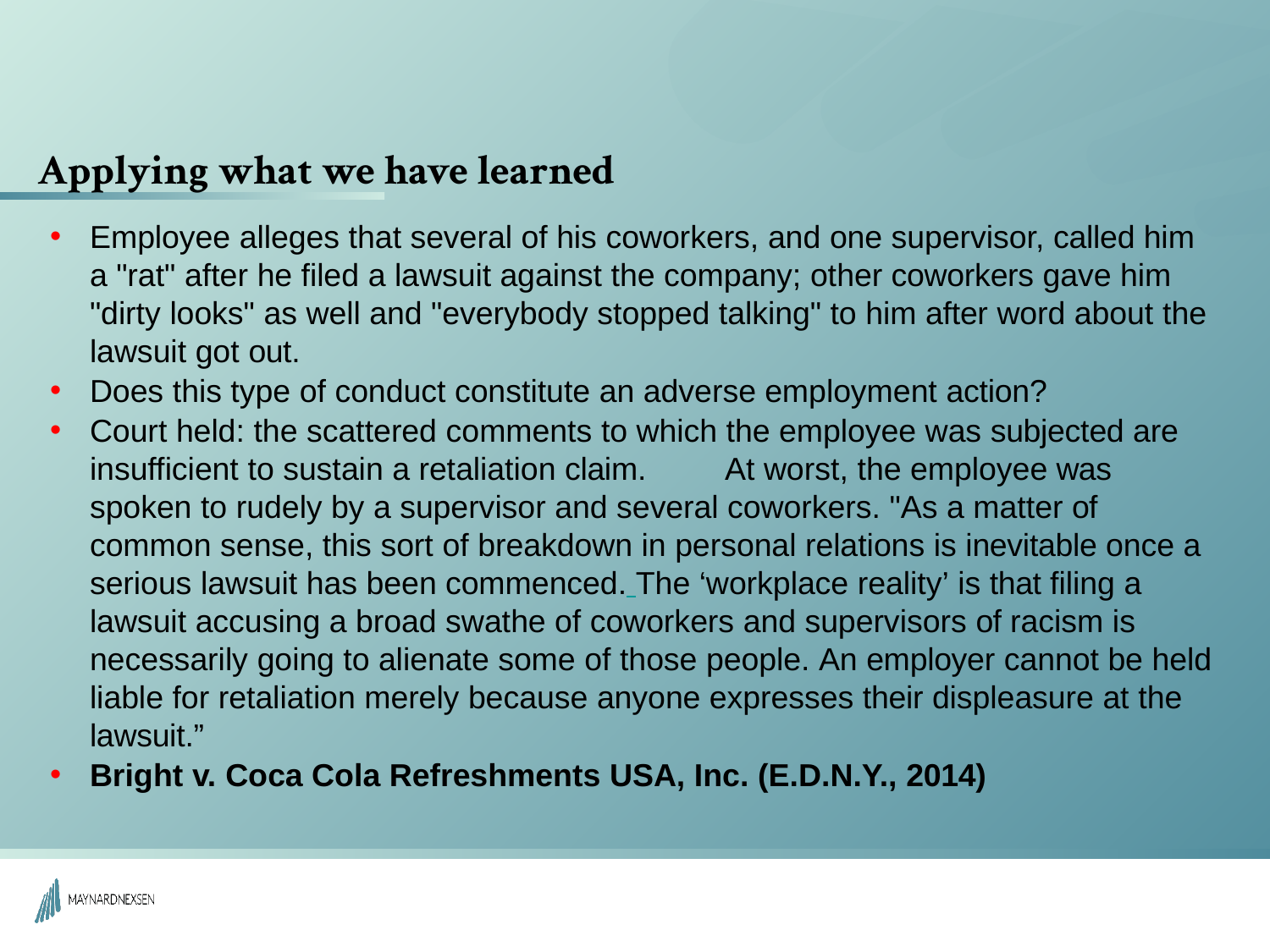

# Applying what we have learned
Employee alleges that several of his coworkers, and one supervisor, called him a "rat" after he filed a lawsuit against the company; other coworkers gave him "dirty looks" as well and "everybody stopped talking" to him after word about the lawsuit got out.
Does this type of conduct constitute an adverse employment action?
Court held: the scattered comments to which the employee was subjected are insufficient to sustain a retaliation claim.	At worst, the employee was spoken to rudely by a supervisor and several coworkers. "As a matter of common sense, this sort of breakdown in personal relations is inevitable once a serious lawsuit has been commenced. The ‘workplace reality’ is that filing a lawsuit accusing a broad swathe of coworkers and supervisors of racism is necessarily going to alienate some of those people. An employer cannot be held liable for retaliation merely because anyone expresses their displeasure at the lawsuit.”
Bright v. Coca Cola Refreshments USA, Inc. (E.D.N.Y., 2014)